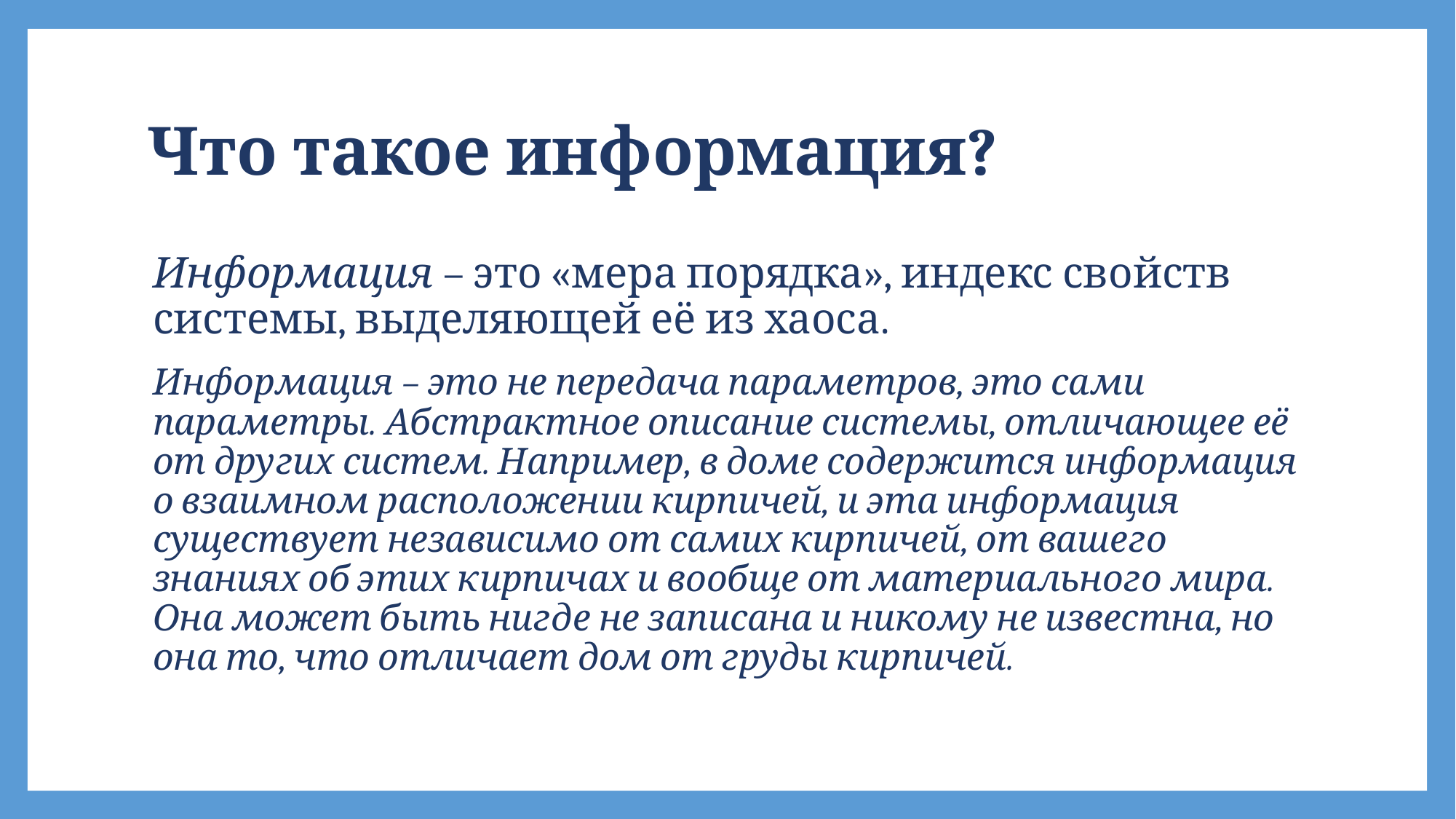

# Что такое информация?
Информация – это «мера порядка», индекс свойств системы, выделяющей её из хаоса.
Информация – это не передача параметров, это сами параметры. Абстрактное описание системы, отличающее её от других систем. Например, в доме содержится информация о взаимном расположении кирпичей, и эта информация существует независимо от самих кирпичей, от вашего знаниях об этих кирпичах и вообще от материального мира. Она может быть нигде не записана и никому не известна, но она то, что отличает дом от груды кирпичей.